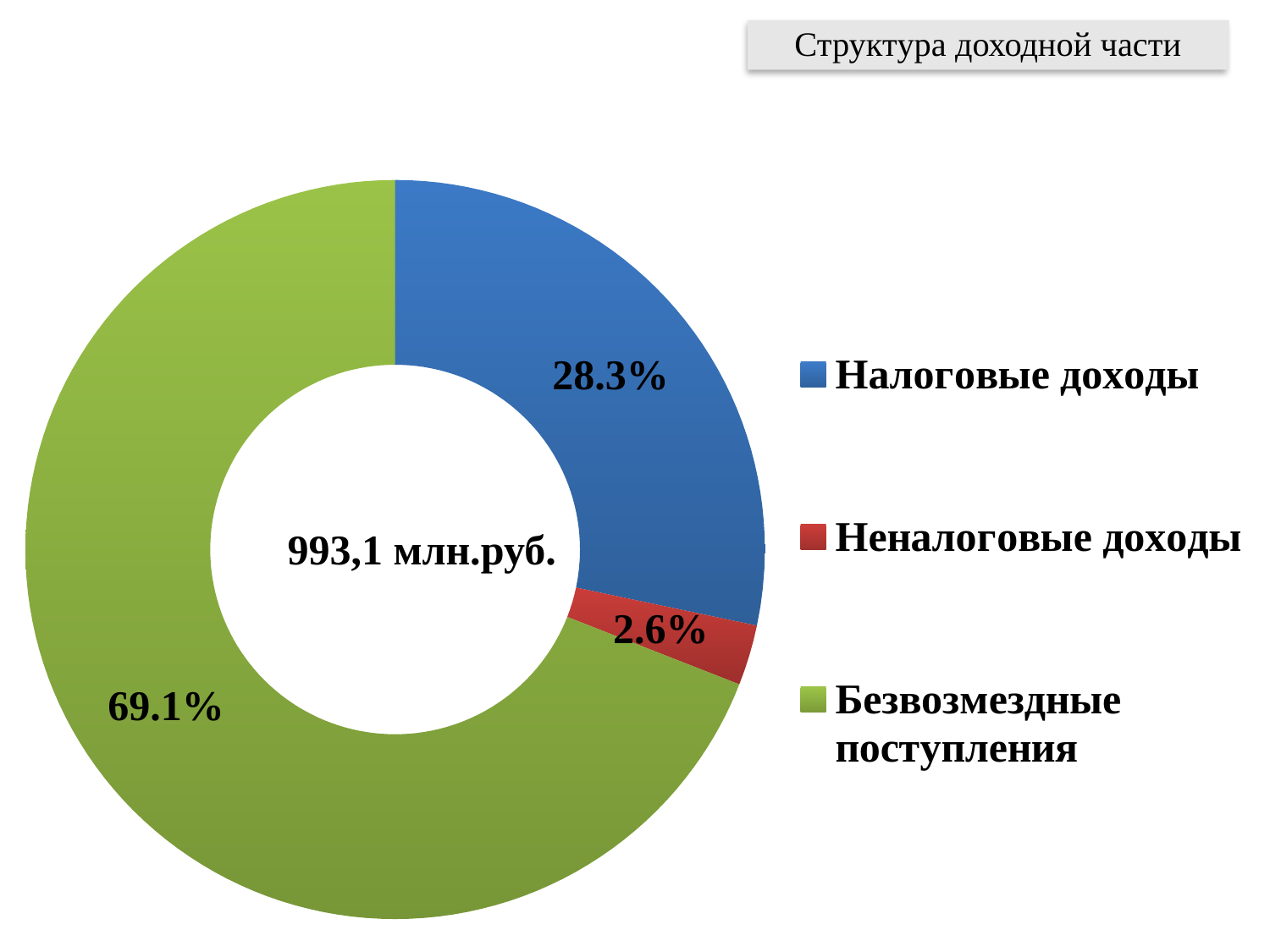

Структура доходной части

### Chart

| Category |  |
|---|---|
| Налоговые доходы | 281.0614 |
| Неналоговые доходы | 26.253970000000006 |
| Безвозмездные поступления | 685.7604 |
993,1 млн.руб.